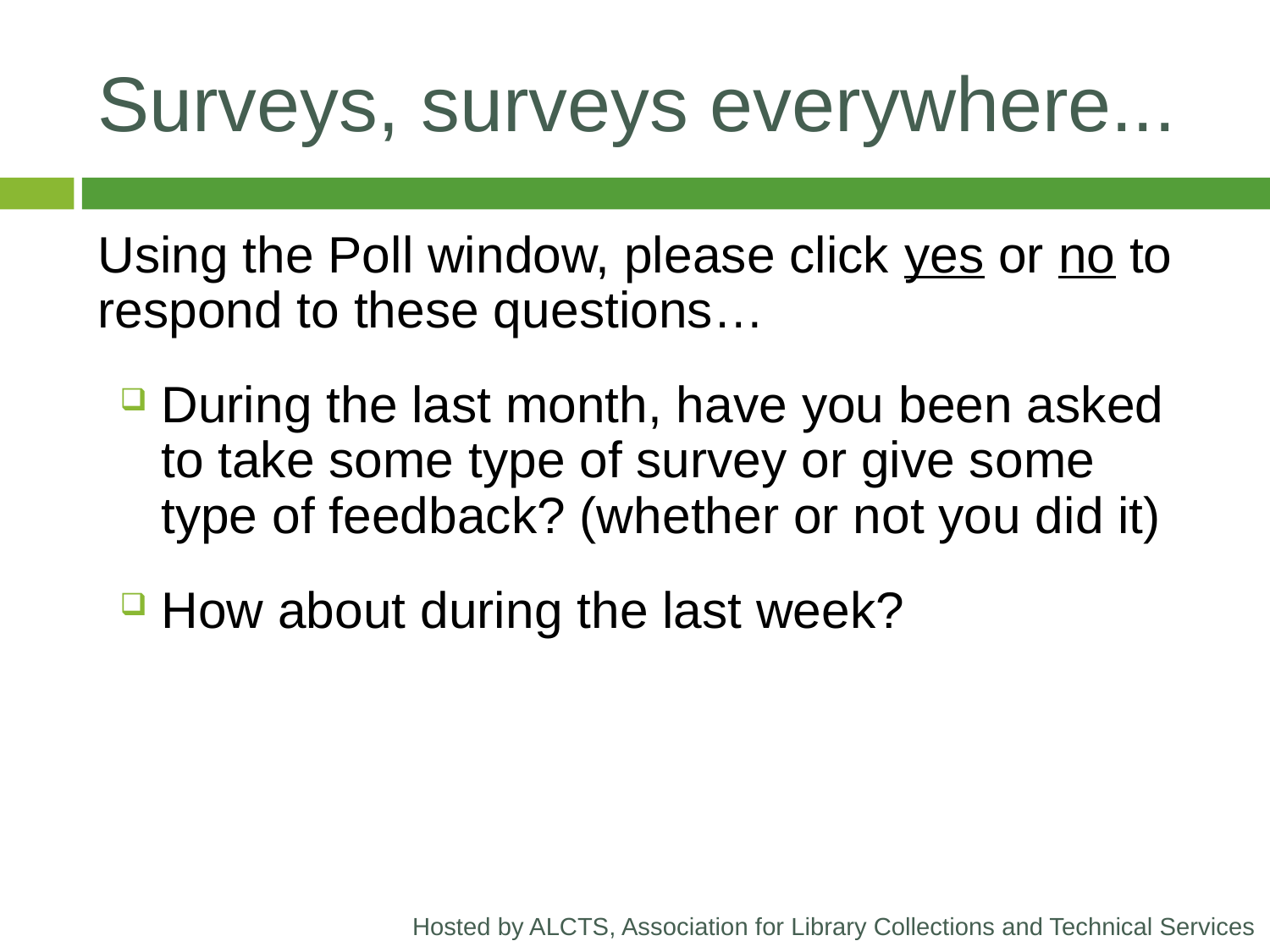

# Surveys, surveys everywhere...
Using the Poll window, please click yes or no to respond to these questions…

During the last month, have you been asked to take some type of survey or give some type of feedback? (whether or not you did it)

How about during the last week?
Hosted by ALCTS, Association for Library Collections and Technical Services